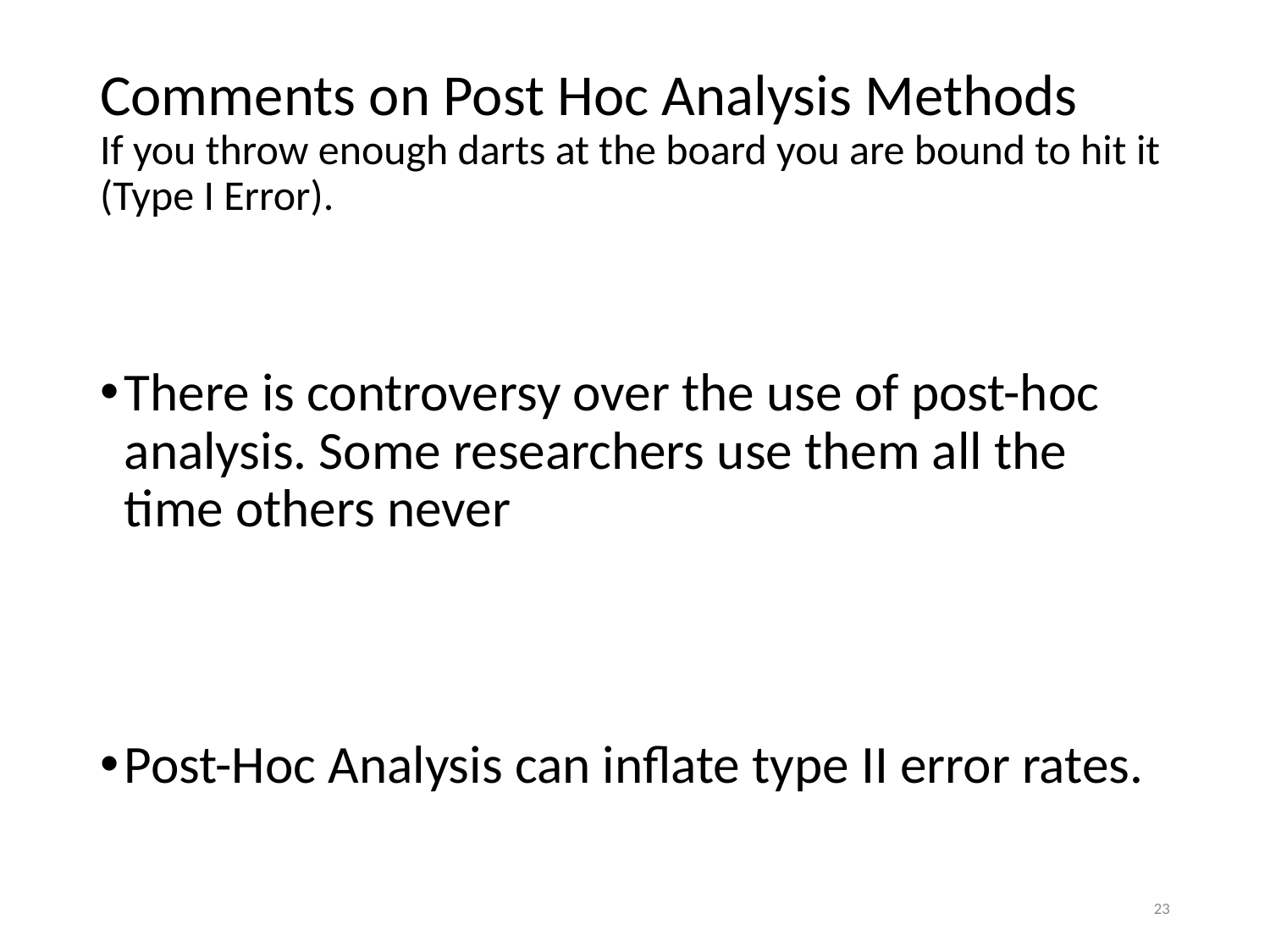

# Comments on Post Hoc Analysis Methods If you throw enough darts at the board you are bound to hit it (Type I Error).

There is controversy over the use of post-hoc analysis. Some researchers use them all the time others never

Post-Hoc Analysis can inflate type II error rates.

23